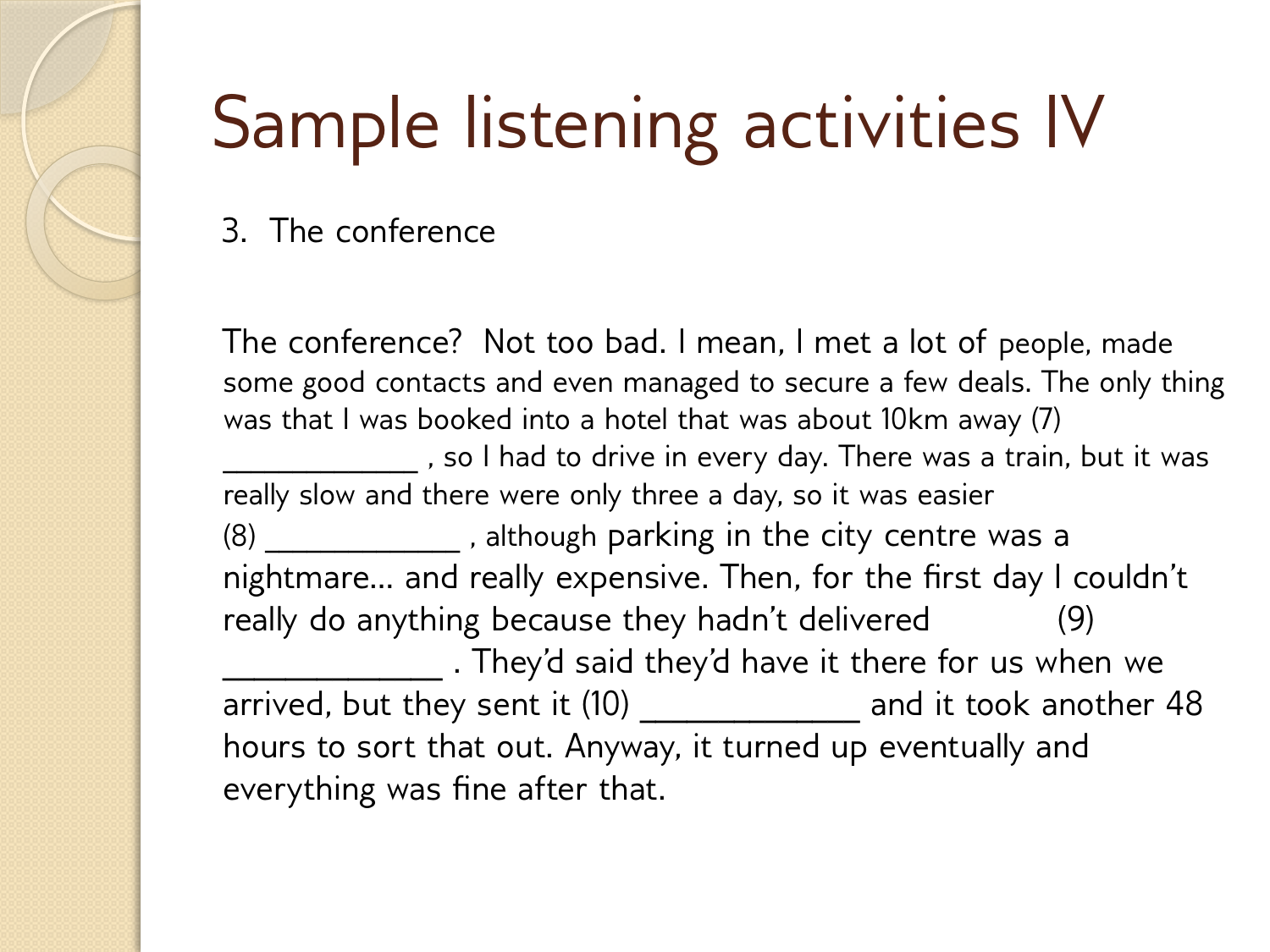

# Sample listening activities IV
3.  The conference

The conference?  Not too bad. I mean, I met a lot of people, made some good contacts and even managed to secure a few deals. The only thing was that I was booked into a hotel that was about 10km away (7) ______________ , so I had to drive in every day. There was a train, but it was really slow and there were only three a day, so it was easier                        (8) ______________ , although parking in the city centre was a nightmare… and really expensive. Then, for the first day I couldn’t really do anything because they hadn’t delivered            (9) ______________ . They’d said they’d have it there for us when we arrived, but they sent it (10) ______________ and it took another 48 hours to sort that out. Anyway, it turned up eventually and everything was fine after that.